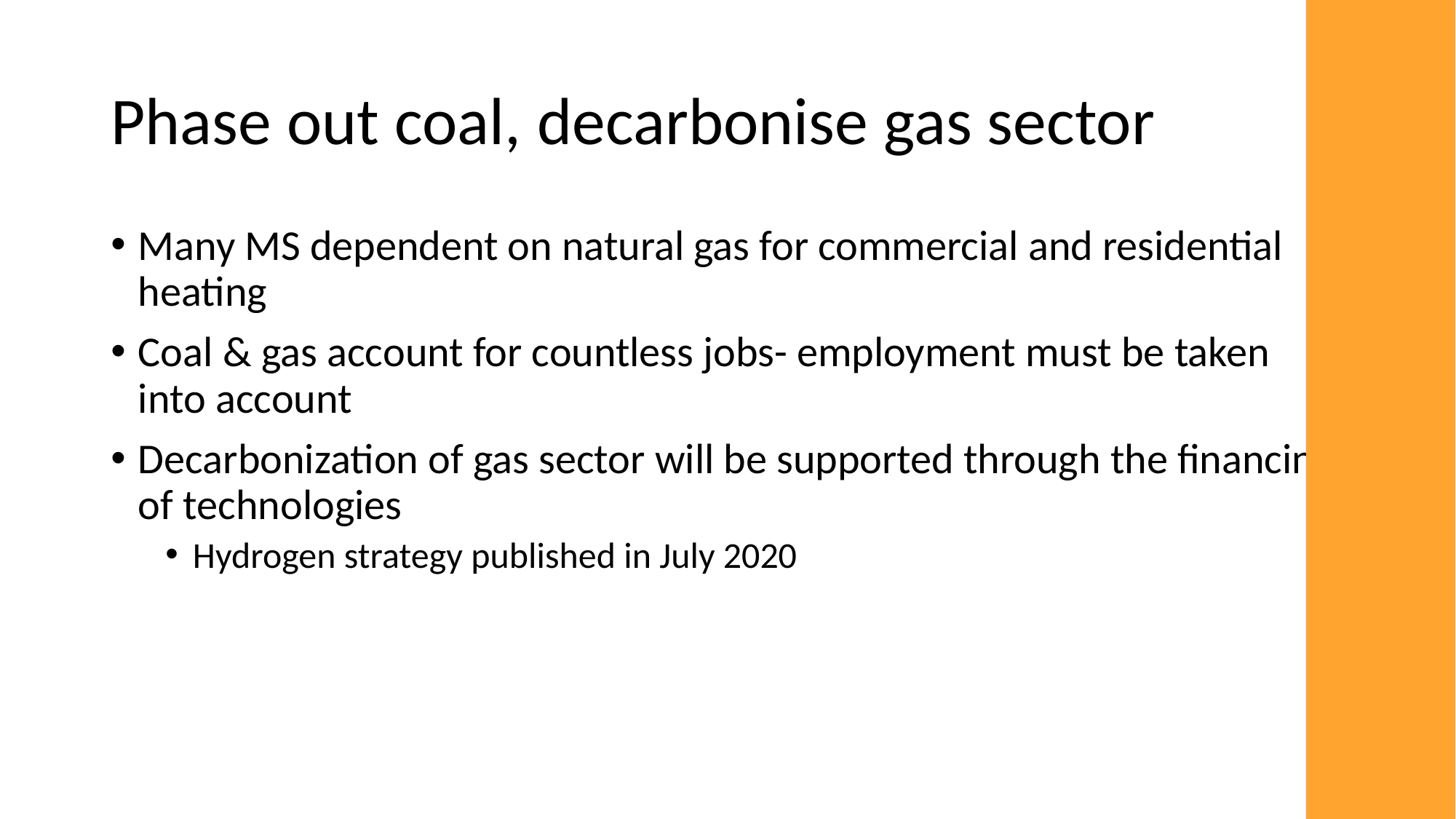

# Phase out coal, decarbonise gas sector
Many MS dependent on natural gas for commercial and residential heating
Coal & gas account for countless jobs- employment must be taken into account
Decarbonization of gas sector will be supported through the financing of technologies
Hydrogen strategy published in July 2020